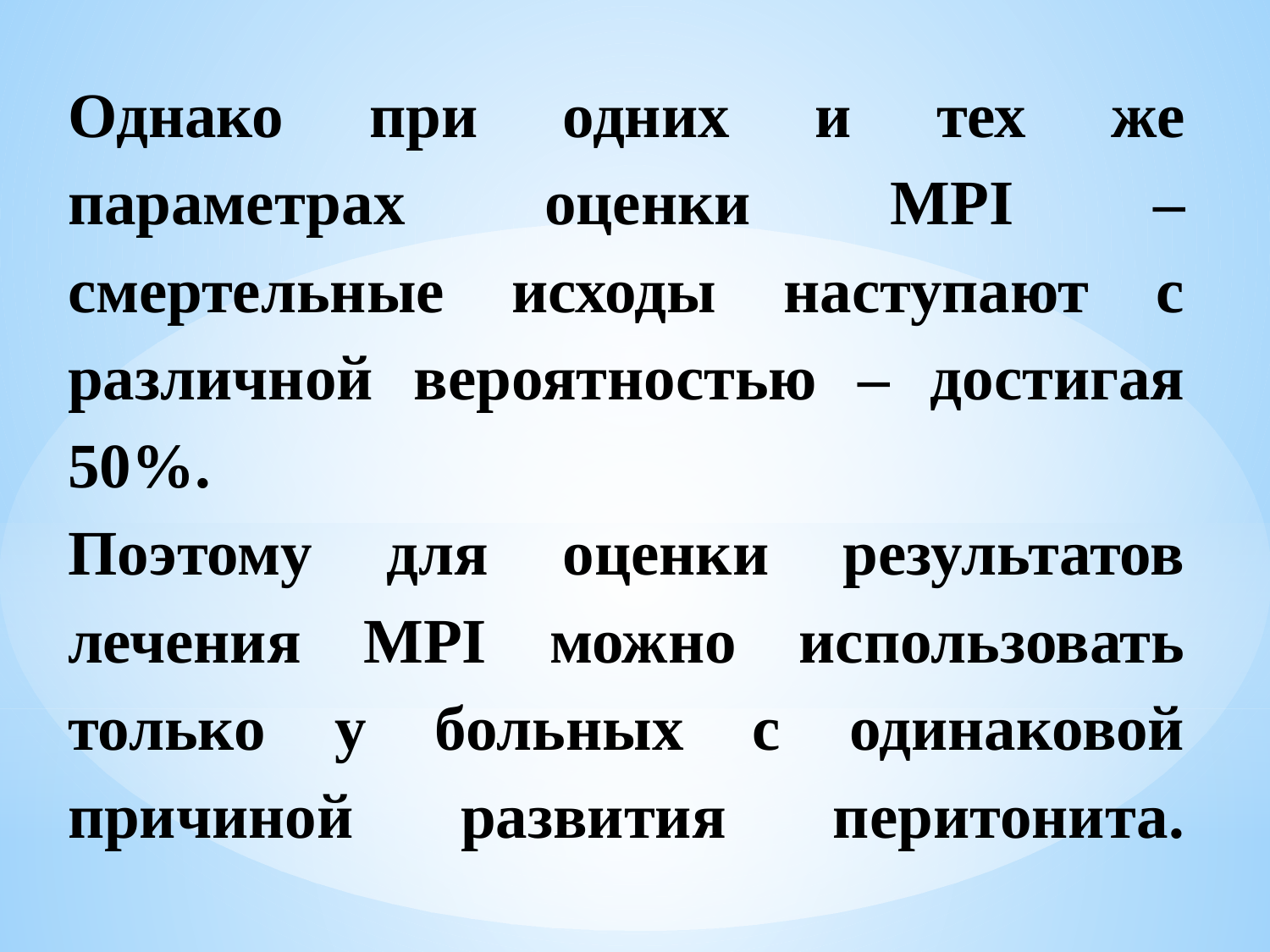

# Однако при одних и тех же параметрах оценки MPI – смертельные исходы наступают с различной вероятностью – достигая 50%. Поэтому для оценки результатов лечения MPI можно использовать только у больных с одинаковой причиной развития перитонита.